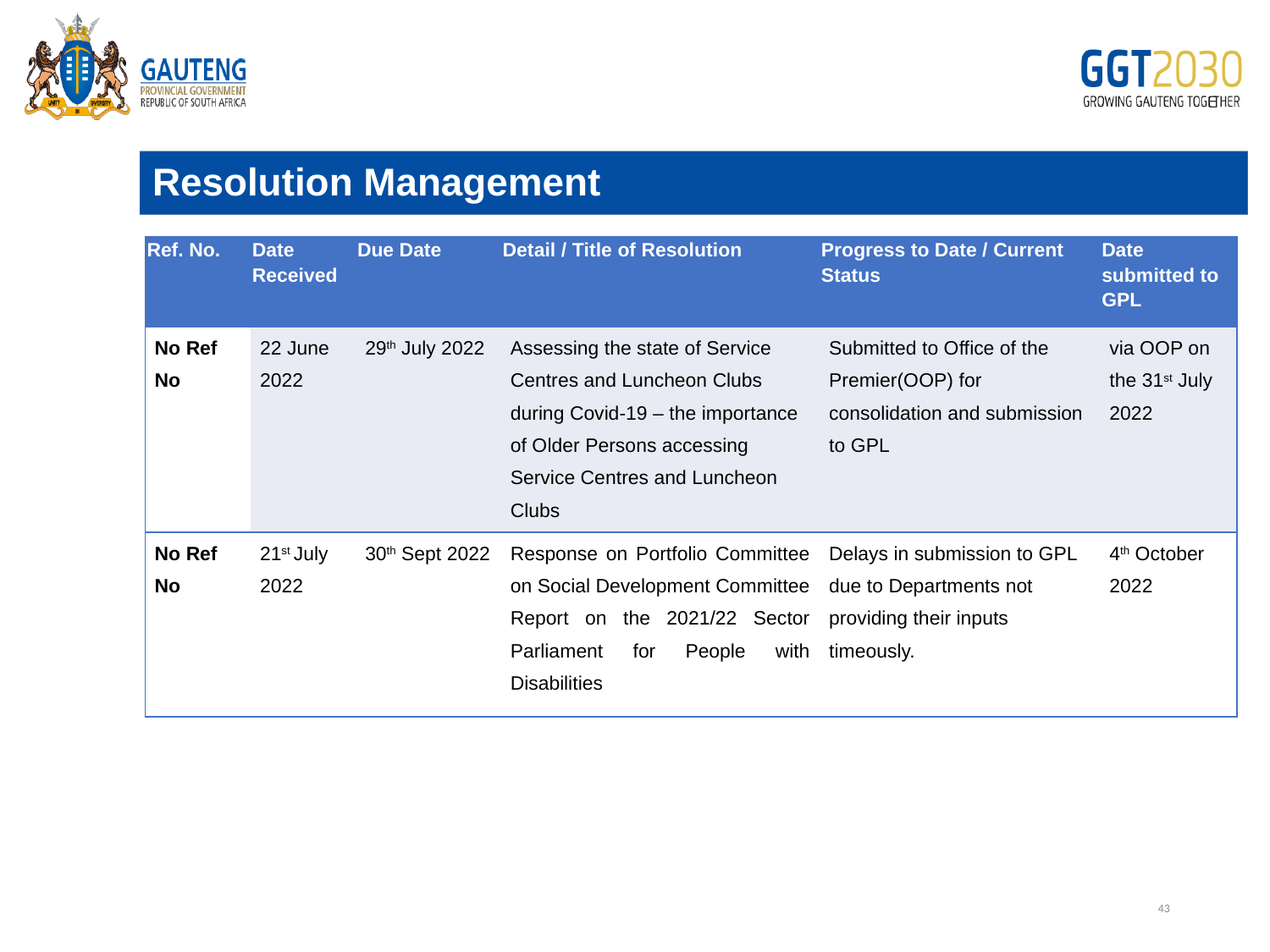

Resolution Management
# Edit
| Ref. No. | Date Received | Due Date | Detail / Title of Resolution | Progress to Date / Current Status | Date submitted to GPL |
| --- | --- | --- | --- | --- | --- |
| No Ref No | 22 June 2022 | 29th July 2022 | Assessing the state of Service Centres and Luncheon Clubs during Covid-19 – the importance of Older Persons accessing Service Centres and Luncheon Clubs | Submitted to Office of the Premier(OOP) for consolidation and submission to GPL | via OOP on the 31st July 2022 |
| No Ref No | 21st July 2022 | 30th Sept 2022 | Response on Portfolio Committee on Social Development Committee Report on the 2021/22 Sector Parliament for People with Disabilities | Delays in submission to GPL due to Departments not providing their inputs timeously. | 4th October 2022 |
43